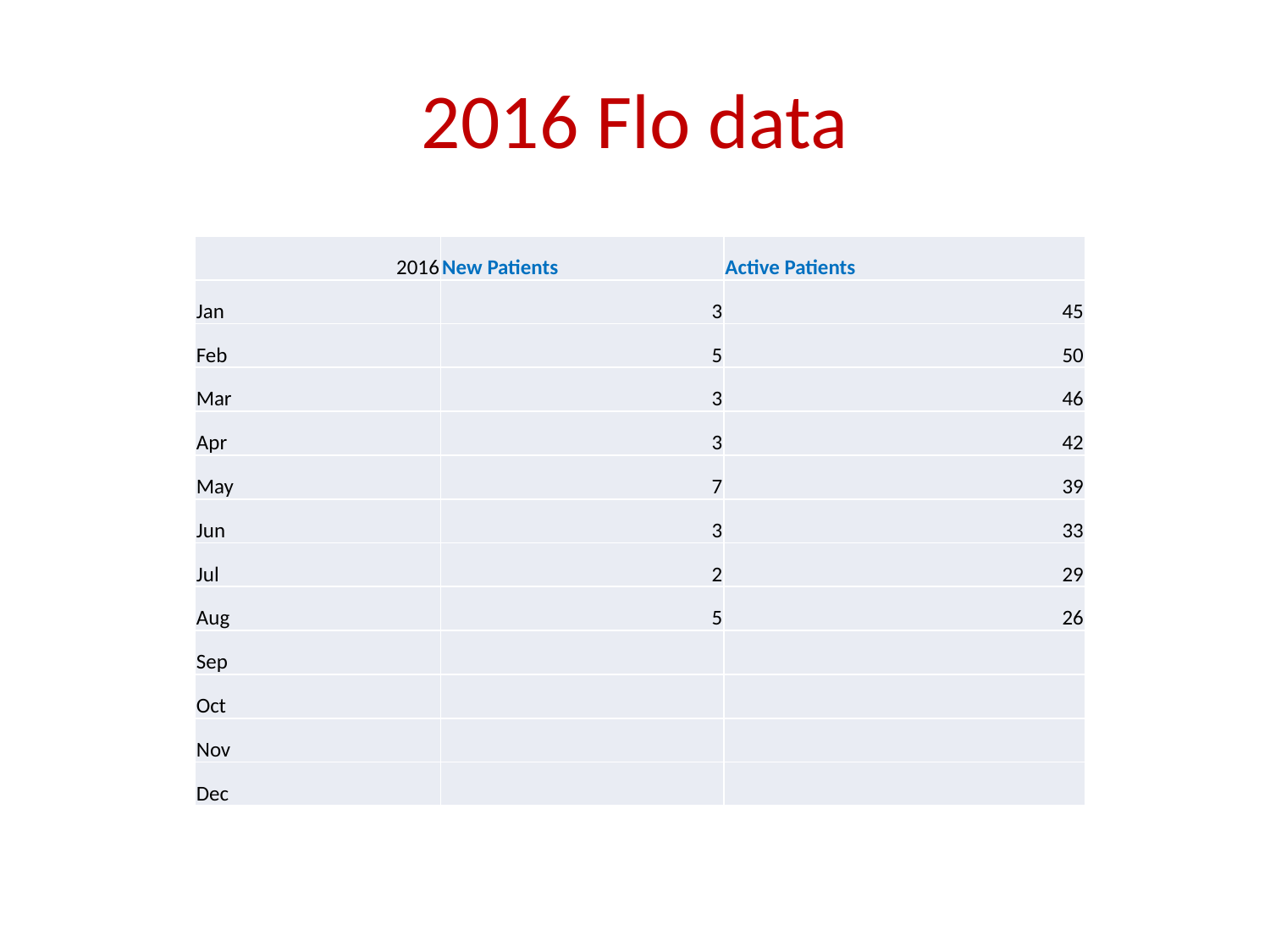

# 2016 Flo data
| 2016 | New Patients | Active Patients |
| --- | --- | --- |
| Jan | 3 | 45 |
| Feb | 5 | 50 |
| Mar | 3 | 46 |
| Apr | 3 | 42 |
| May | 7 | 39 |
| Jun | 3 | 33 |
| Jul | 2 | 29 |
| Aug | 5 | 26 |
| Sep |  |  |
| Oct |  |  |
| Nov |  |  |
| Dec |  |  |